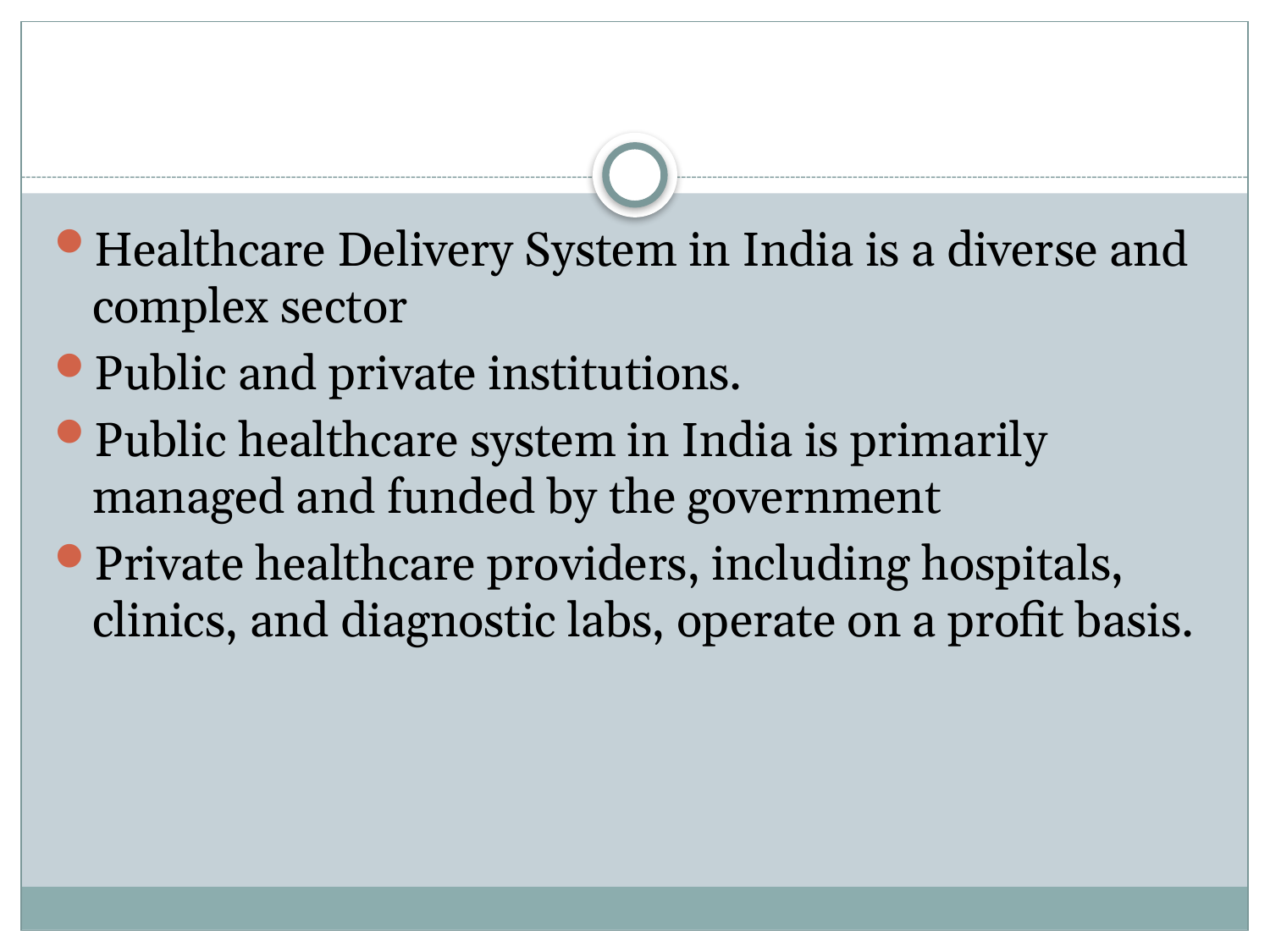

#
Healthcare Delivery System in India is a diverse and complex sector
Public and private institutions.
Public healthcare system in India is primarily managed and funded by the government
Private healthcare providers, including hospitals, clinics, and diagnostic labs, operate on a profit basis.